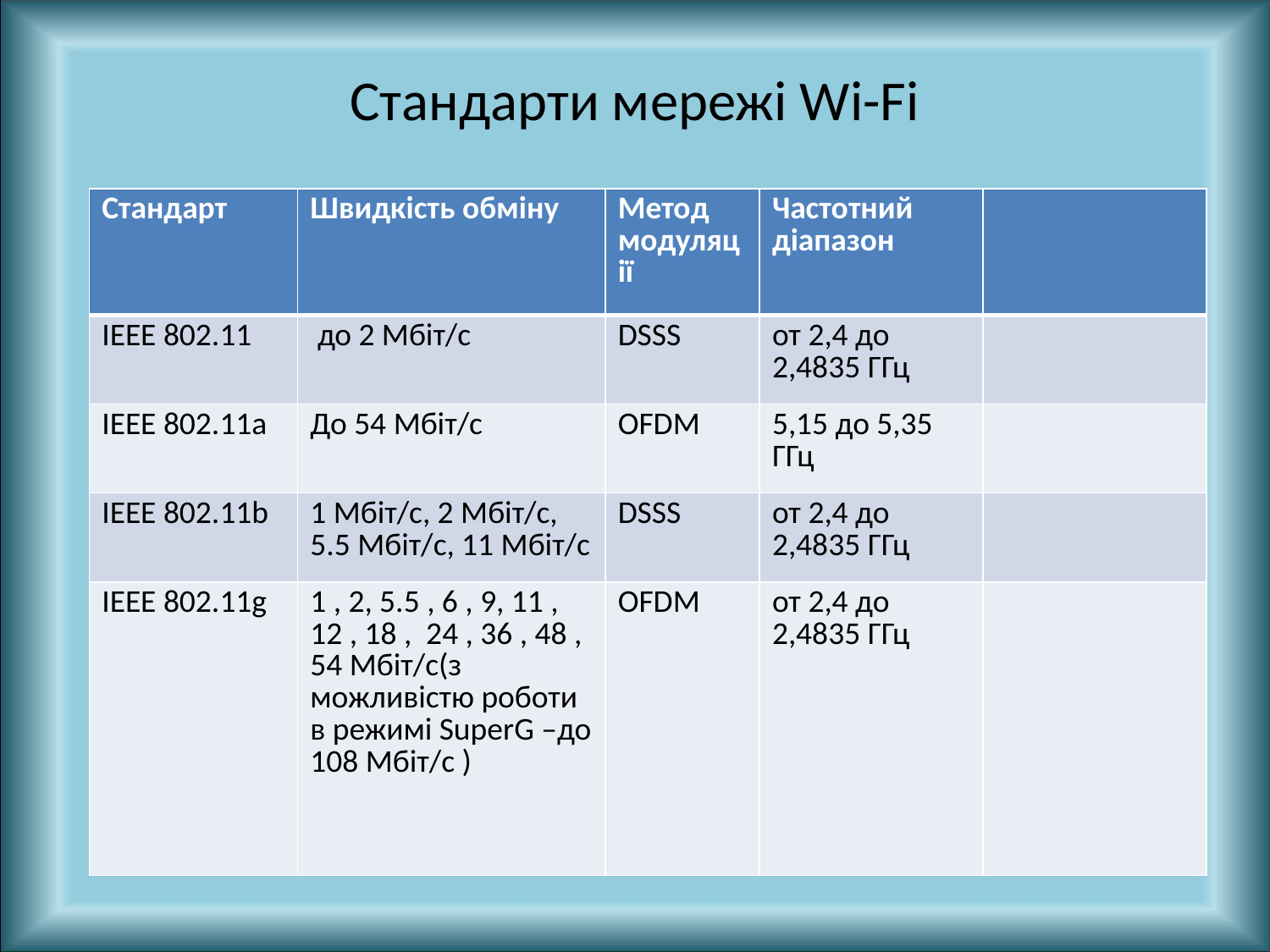

# Стандарти мережі Wi-Fi
| Стандарт | Швидкість обміну | Метод модуляції | Частотний діапазон |  |
| --- | --- | --- | --- | --- |
| IEEE 802.11 | до 2 Мбіт/с | DSSS | от 2,4 до 2,4835 ГГц |  |
| IEEE 802.11a | До 54 Мбіт/с | OFDM | 5,15 до 5,35 ГГц |  |
| IEEE 802.11b | 1 Мбіт/с, 2 Мбіт/с, 5.5 Мбіт/с, 11 Мбіт/с | DSSS | от 2,4 до 2,4835 ГГц |  |
| IEEE 802.11g | 1 , 2, 5.5 , 6 , 9, 11 , 12 , 18 , 24 , 36 , 48 , 54 Мбіт/с(з можливістю роботи в режимі SuperG –до 108 Мбіт/с ) | OFDM | от 2,4 до 2,4835 ГГц |  |